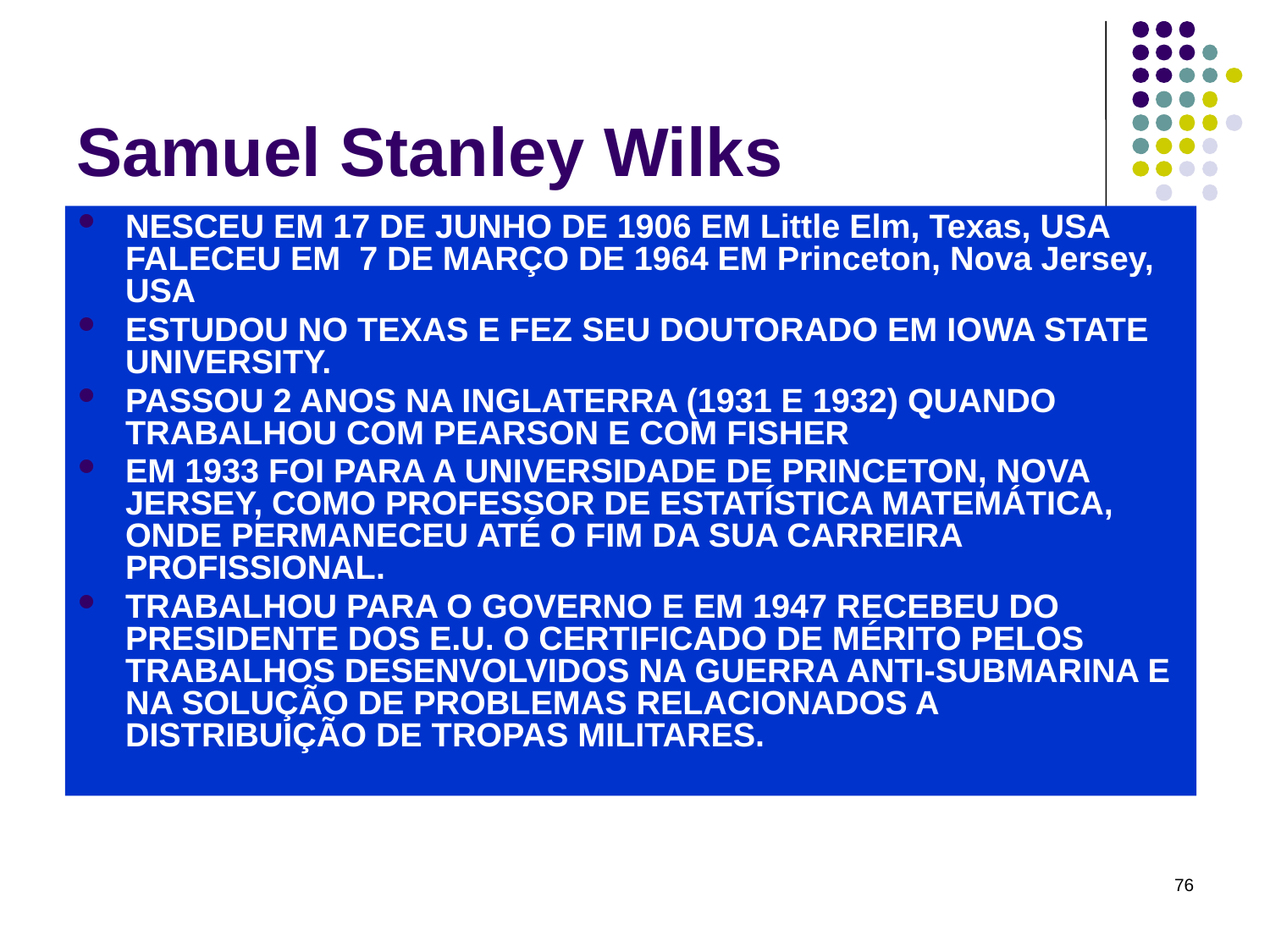

# Samuel Stanley Wilks
NESCEU EM 17 DE JUNHO DE 1906 EM Little Elm, Texas, USA
FALECEU EM  7 DE MARÇO DE 1964 EM Princeton, Nova Jersey, USA
ESTUDOU NO TEXAS E FEZ SEU DOUTORADO EM IOWA STATE UNIVERSITY.
PASSOU 2 ANOS NA INGLATERRA (1931 E 1932) QUANDO TRABALHOU COM PEARSON E COM FISHER
EM 1933 FOI PARA A UNIVERSIDADE DE PRINCETON, NOVA JERSEY, COMO PROFESSOR DE ESTATÍSTICA MATEMÁTICA, ONDE PERMANECEU ATÉ O FIM DA SUA CARREIRA PROFISSIONAL.
TRABALHOU PARA O GOVERNO E EM 1947 RECEBEU DO PRESIDENTE DOS E.U. O CERTIFICADO DE MÉRITO PELOS TRABALHOS DESENVOLVIDOS NA GUERRA ANTI-SUBMARINA E NA SOLUÇÃO DE PROBLEMAS RELACIONADOS A DISTRIBUIÇÃO DE TROPAS MILITARES.
76